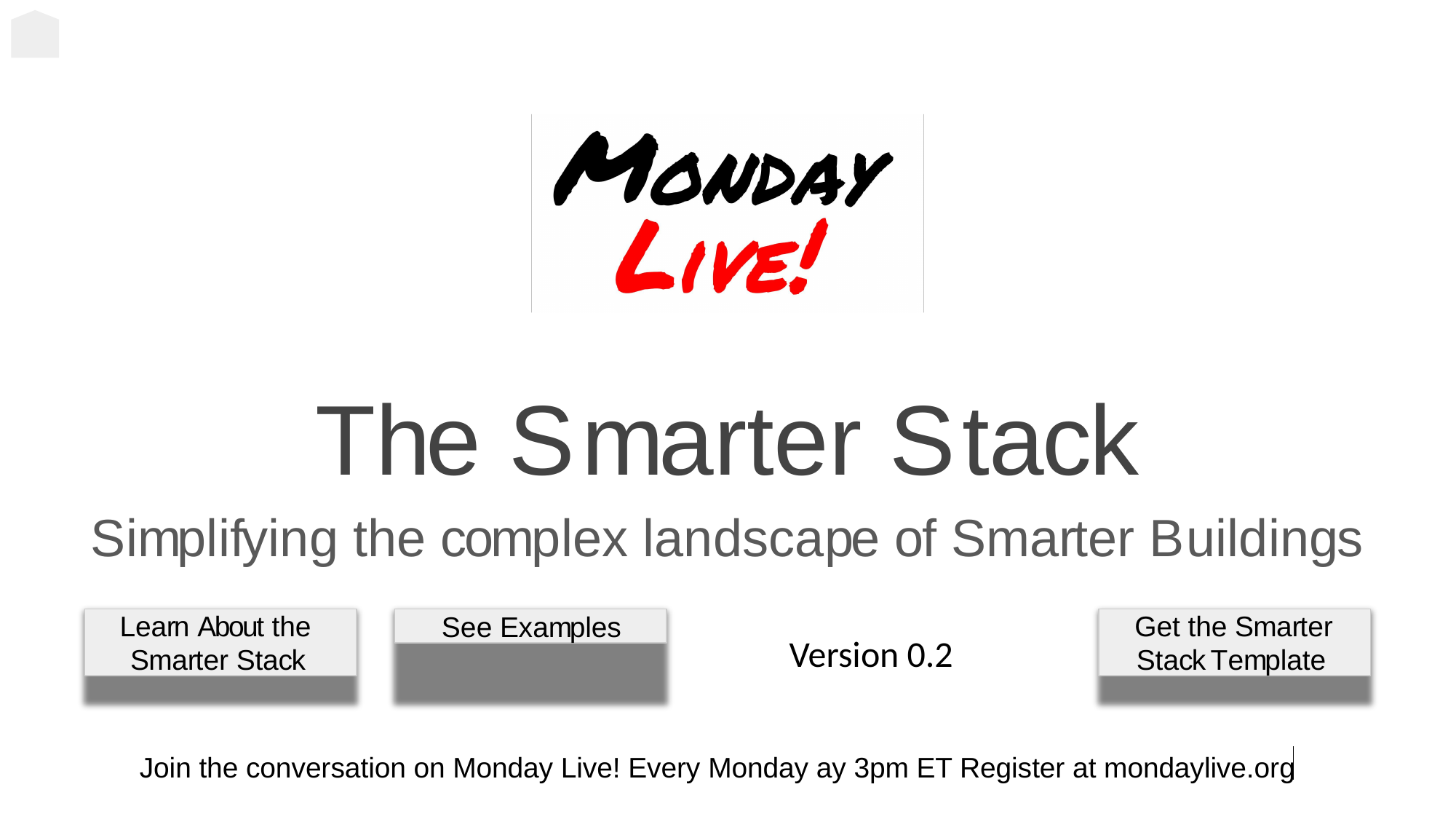

The Smarter Stack
Simplifying the complex landscape of Smarter Buildings

Learn About the Smarter Stack
See Examples
Get the Smarter Stack Template

Version 0.2

Join the conversation on Monday Live! Every Monday ay 3pm ET Register at mondaylive.org